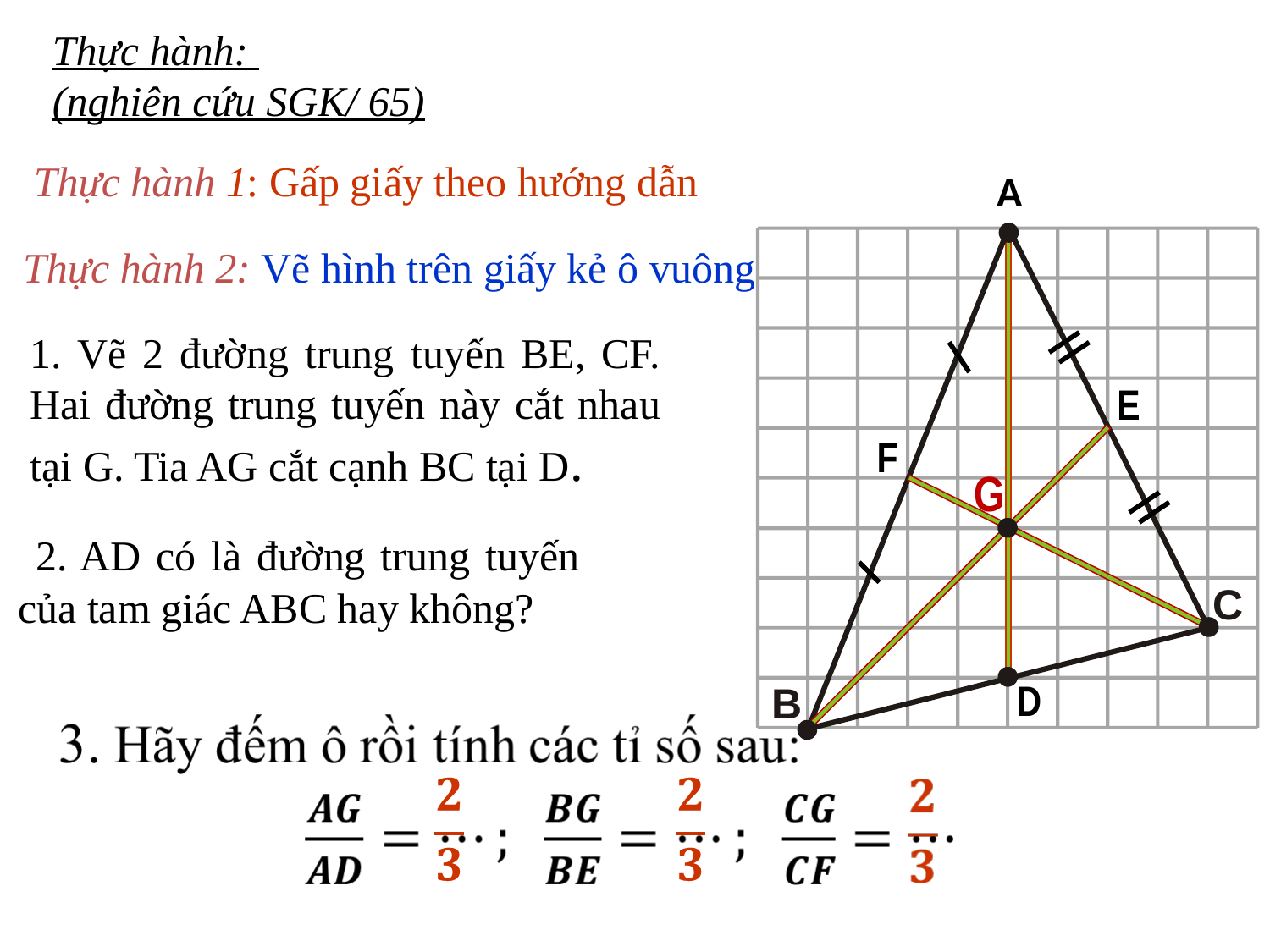

Thực hành:
(nghiên cứu SGK/ 65)
Thực hành 1: Gấp giấy theo hướng dẫn
A

Thực hành 2: Vẽ hình trên giấy kẻ ô vuông
1. Vẽ 2 đường trung tuyến BE, CF. Hai đường trung tuyến này cắt nhau tại G. Tia AG cắt cạnh BC tại D.

F

E

G

 2. AD có là đường trung tuyến của tam giác ABC hay không?
C

D
B